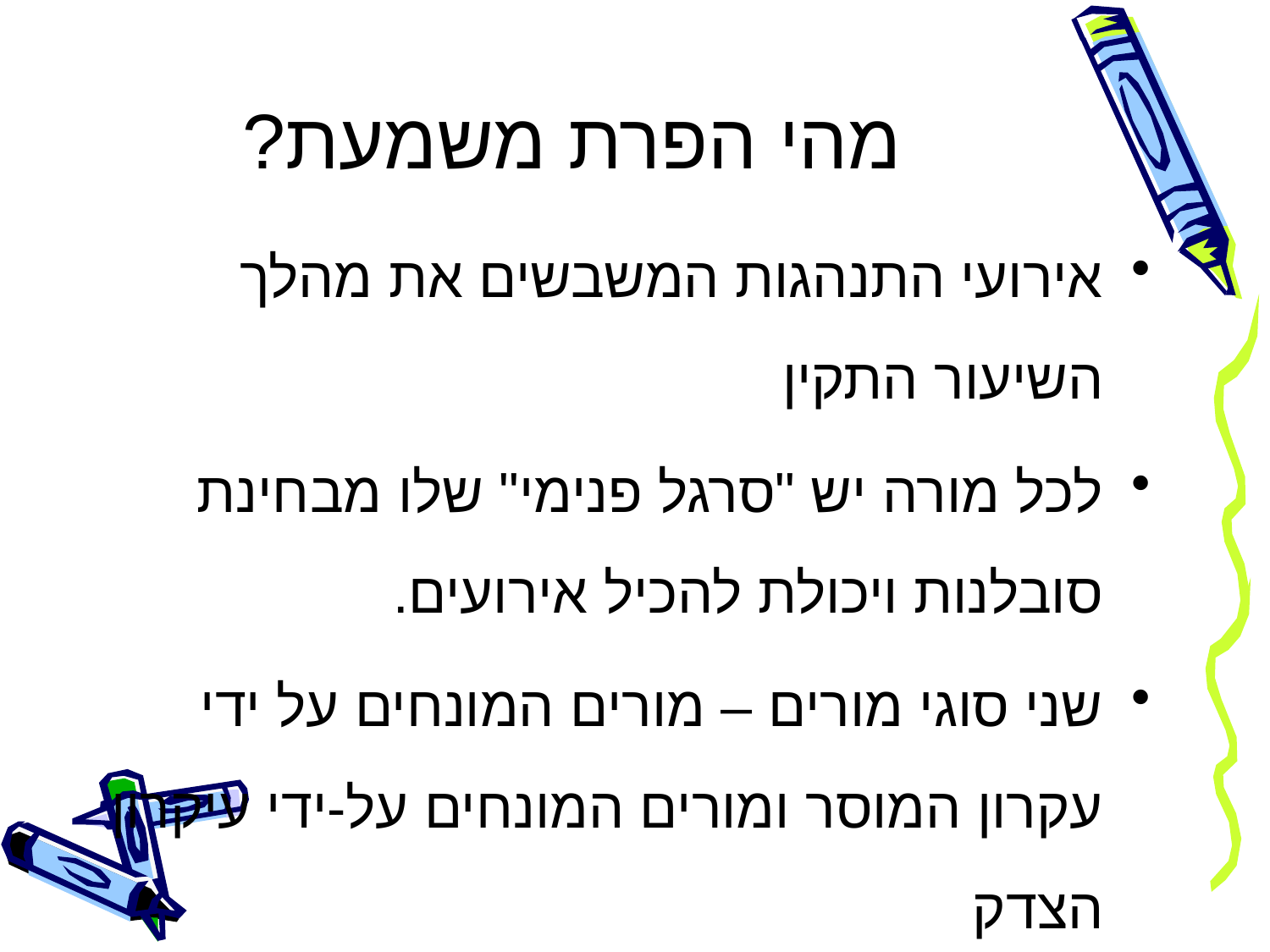

# מהי הפרת משמעת?
אירועי התנהגות המשבשים את מהלך השיעור התקין
לכל מורה יש "סרגל פנימי" שלו מבחינת סובלנות ויכולת להכיל אירועים.
שני סוגי מורים – מורים המונחים על ידי עקרון המוסר ומורים המונחים על-ידי עיקרון הצדק